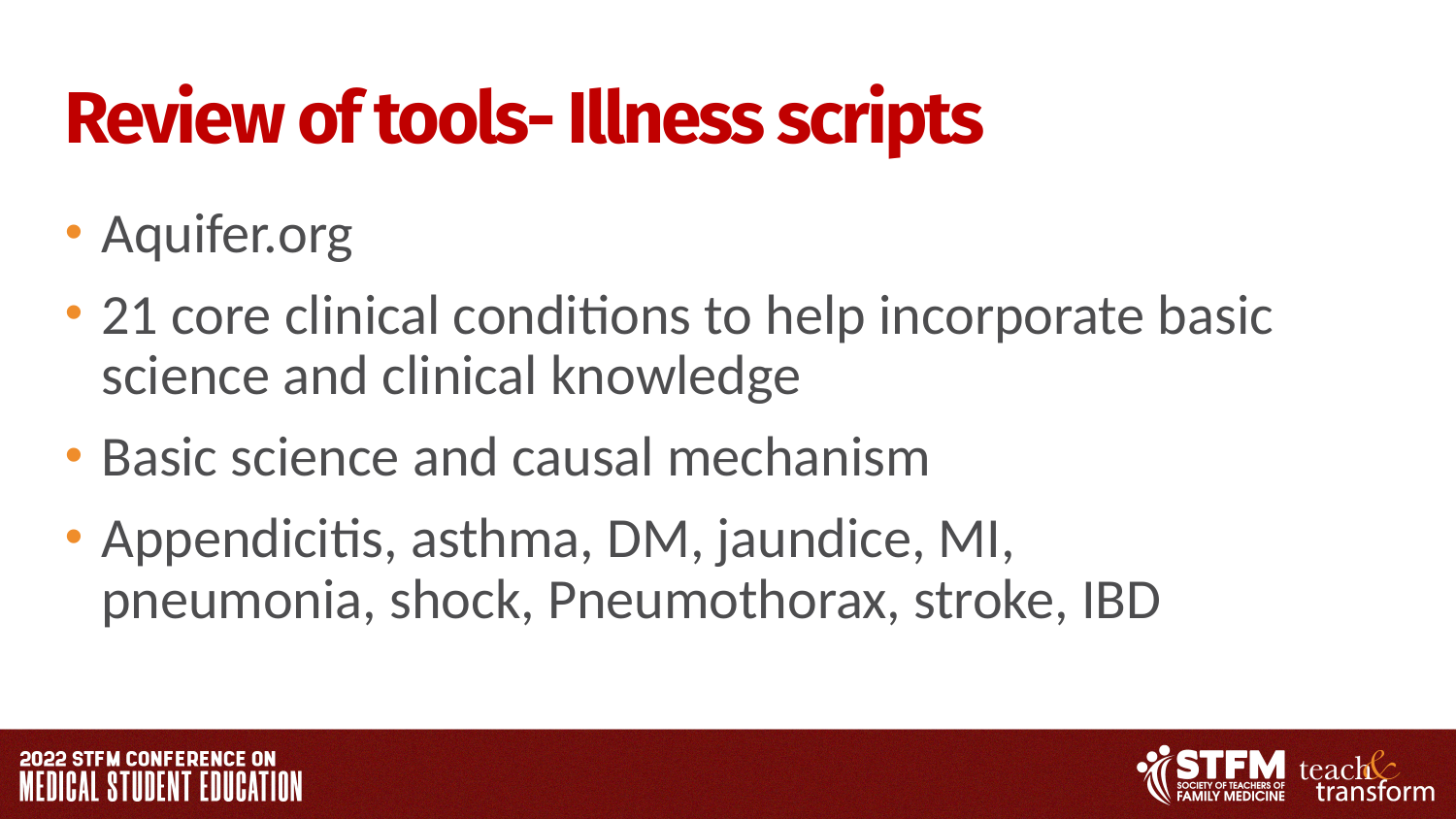

# Review of tools- Illness scripts
Aquifer.org
21 core clinical conditions to help incorporate basic science and clinical knowledge
Basic science and causal mechanism
Appendicitis, asthma, DM, jaundice, MI, pneumonia, shock, Pneumothorax, stroke, IBD